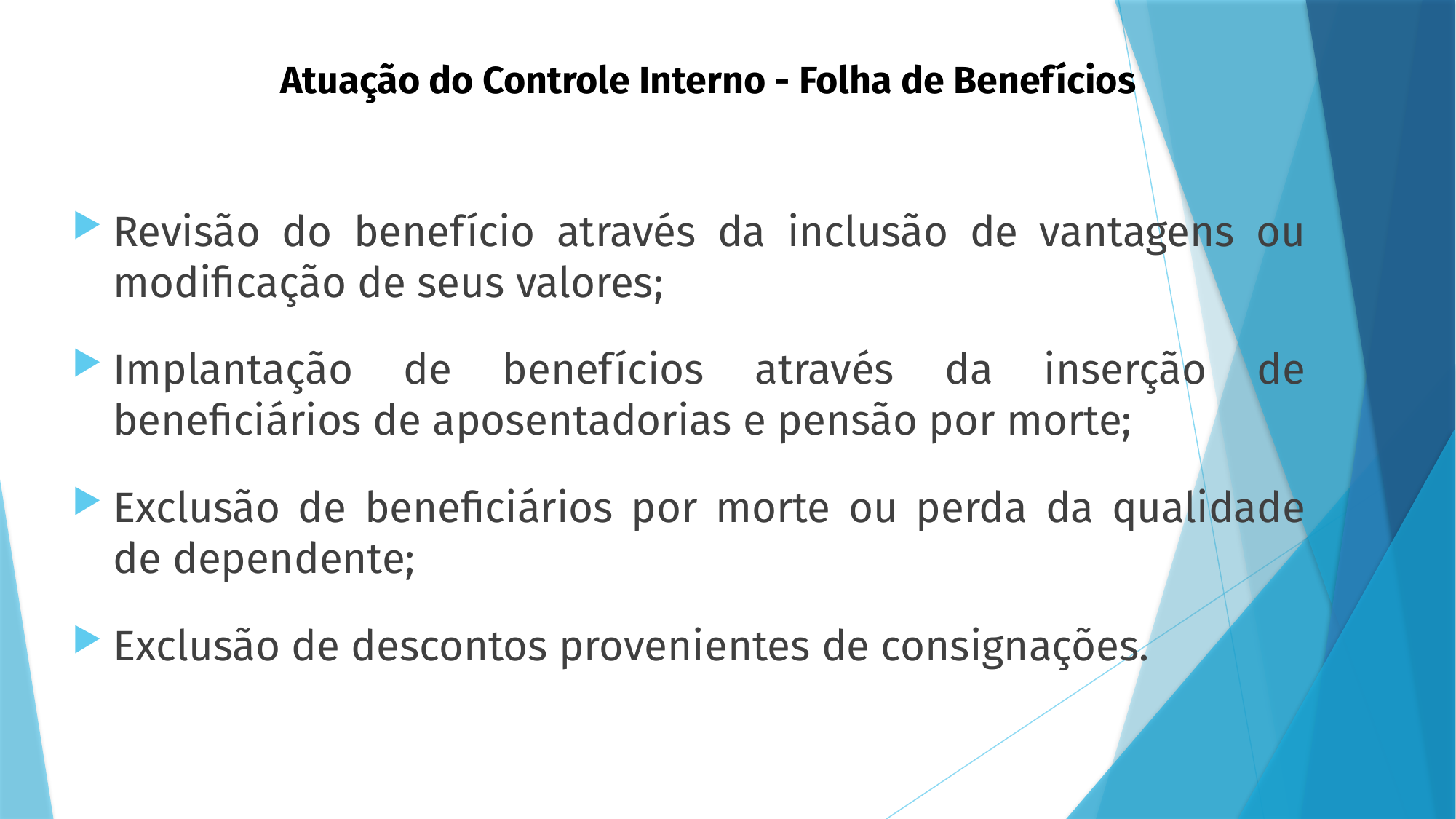

Atuação do Controle Interno - Folha de Benefícios
Revisão do benefício através da inclusão de vantagens ou modificação de seus valores;
Implantação de benefícios através da inserção de beneficiários de aposentadorias e pensão por morte;
Exclusão de beneficiários por morte ou perda da qualidade de dependente;
Exclusão de descontos provenientes de consignações.